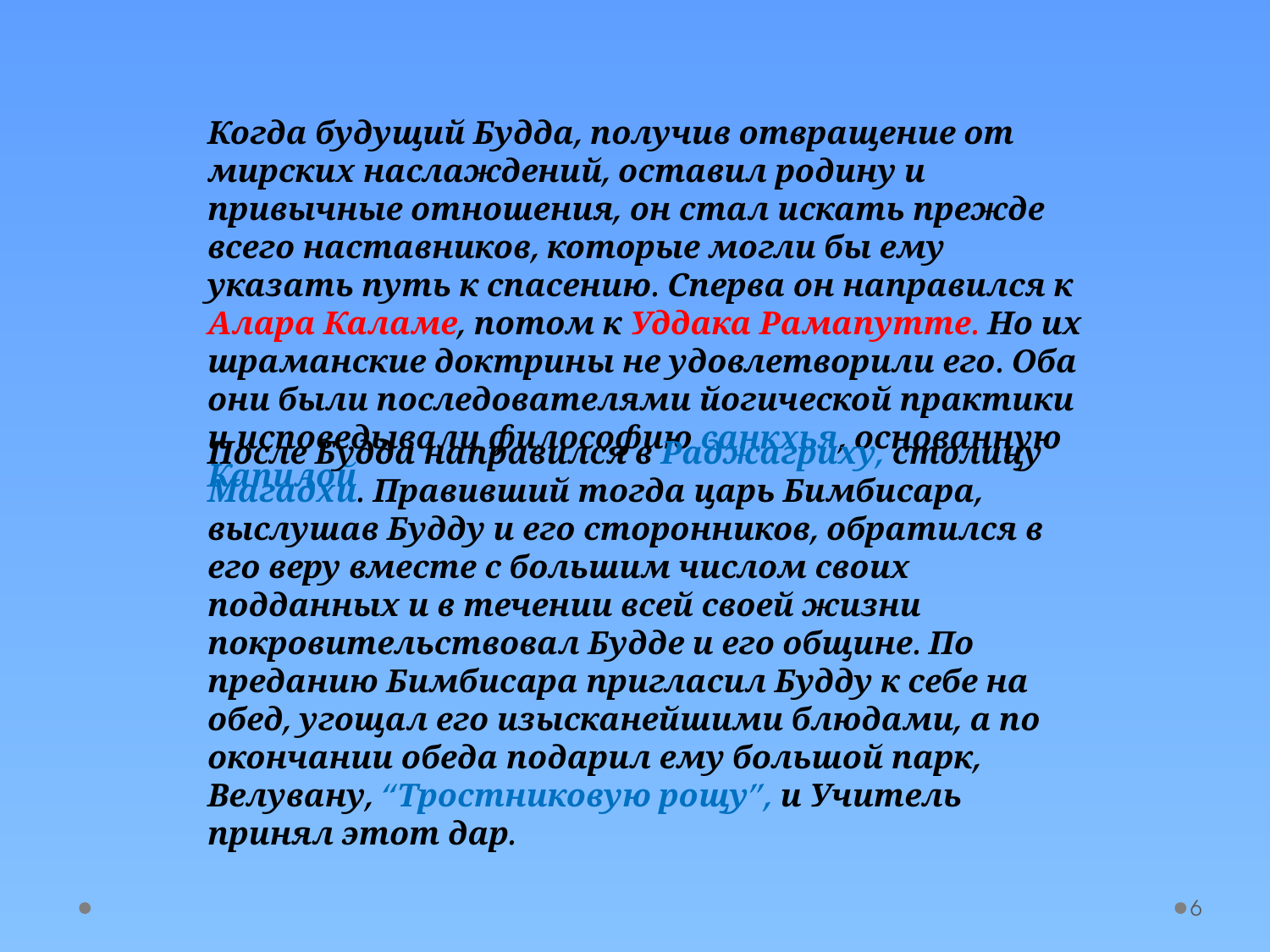

Когда будущий Будда, получив отвращение от мирских наслаждений, оставил родину и привычные отношения, он стал искать прежде всего наставников, которые могли бы ему указать путь к спасению. Сперва он направился к Алара Каламе, потом к Уддака Рамапутте. Но их шраманские доктрины не удовлетворили его. Оба они были последователями йогической практики и исповедывали философию санкхья, основанную Капилой
После Будда направился в Раджагриху, столицу Магадхи. Правивший тогда царь Бимбисара, выслушав Будду и его сторонников, обратился в его веру вместе с большим числом своих подданных и в течении всей своей жизни покровительствовал Будде и его общине. По преданию Бимбисара пригласил Будду к себе на обед, угощал его изысканейшими блюдами, а по окончании обеда подарил ему большой парк, Велувану, “Тростниковую рощу”, и Учитель принял этот дар.
6